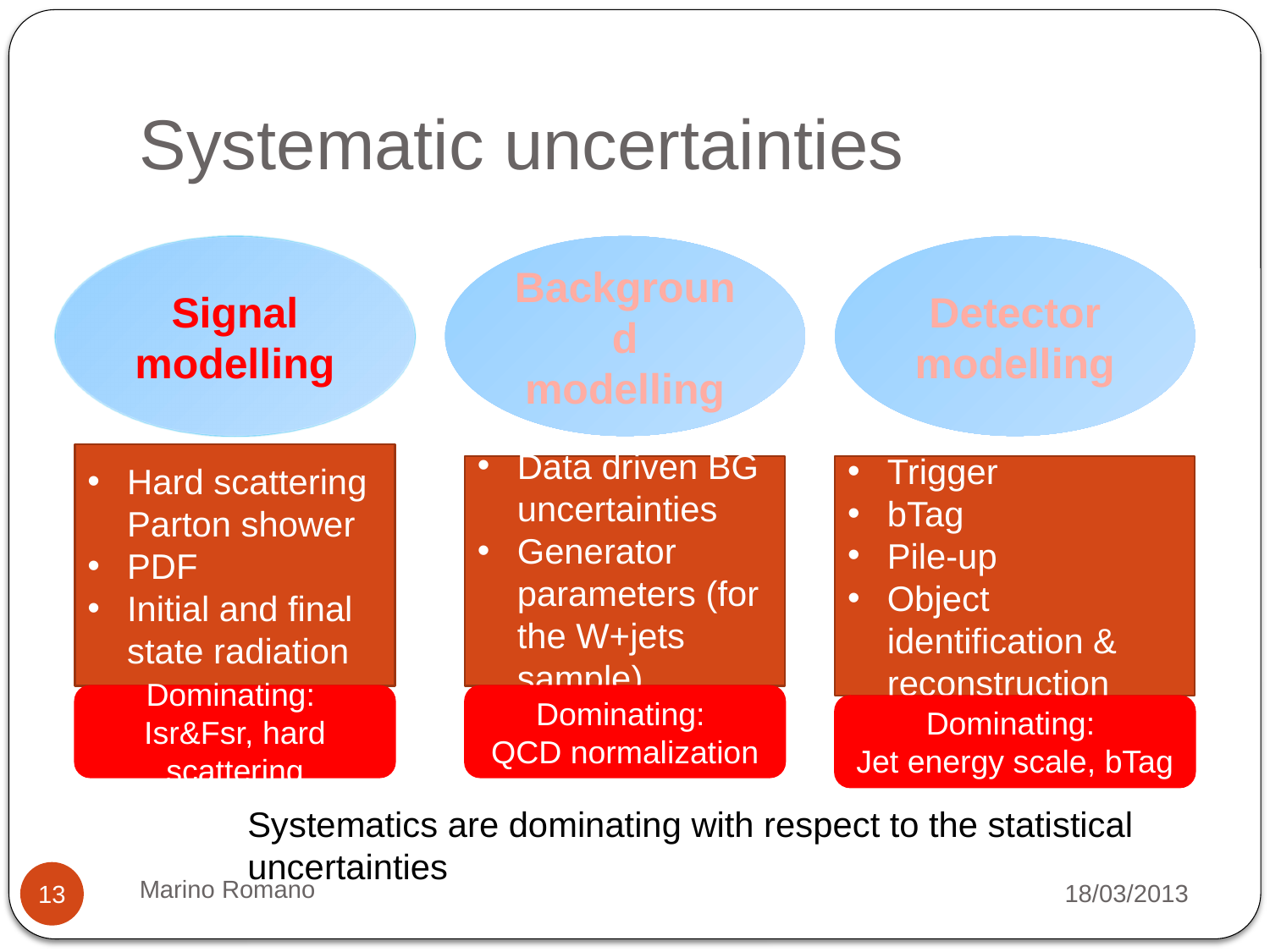

# Systematic uncertainties
Three main ‘categories’ for the systematic uncertainties:
signal modeling: the systematics affecting the simulation of the hard-process, the parton shower and the PDF;
 background modeling: the systematics affecting the estimates made by the data-driven methods;
detector modeling: all the uncertainties due to the non perfect understanding of the detector
Separate measurement have been performed by varying the prediction within each systematic uncertainties
The final systematic uncertainty has been assessed by adding in quadrature all the deviations, assuming their independence
Signal modelling
Background modelling
Detector modelling
Hard scattering Parton shower
PDF
Initial and final state radiation
Data driven BG uncertainties
Generator parameters (for the W+jets sample)
Trigger
bTag
Pile-up
Object identification & reconstruction
Dominating:
Isr&Fsr, hard scattering
Dominating:
QCD normalization
Dominating:
Jet energy scale, bTag
Systematics are dominating with respect to the statistical uncertainties
Marino Romano
18/03/2013
13